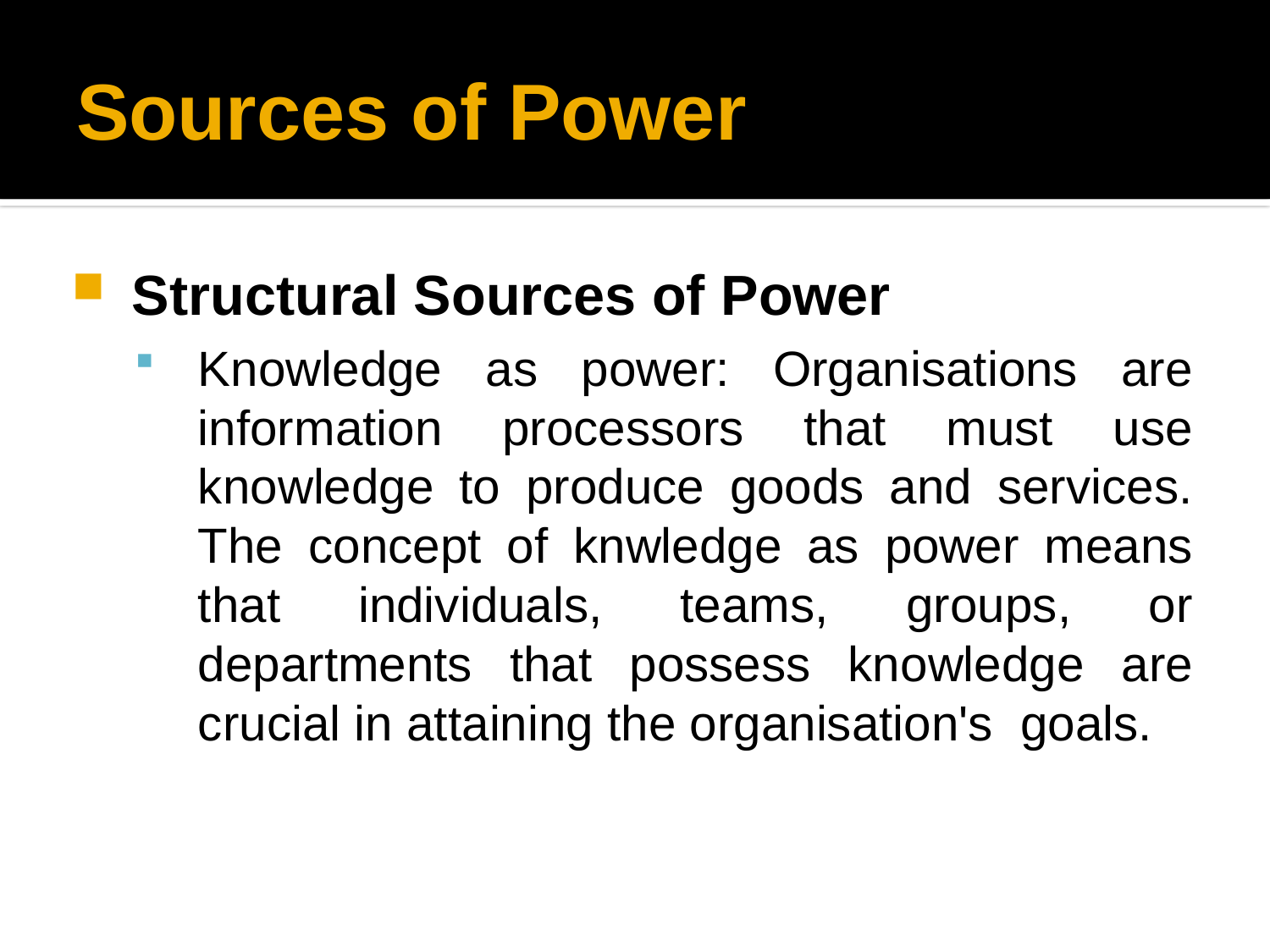

# Sources of Power
Structural Sources of Power
Knowledge as power: Organisations are information processors that must use knowledge to produce goods and services. The concept of knwledge as power means that individuals, teams, groups, or departments that possess knowledge are crucial in attaining the organisation's  goals.